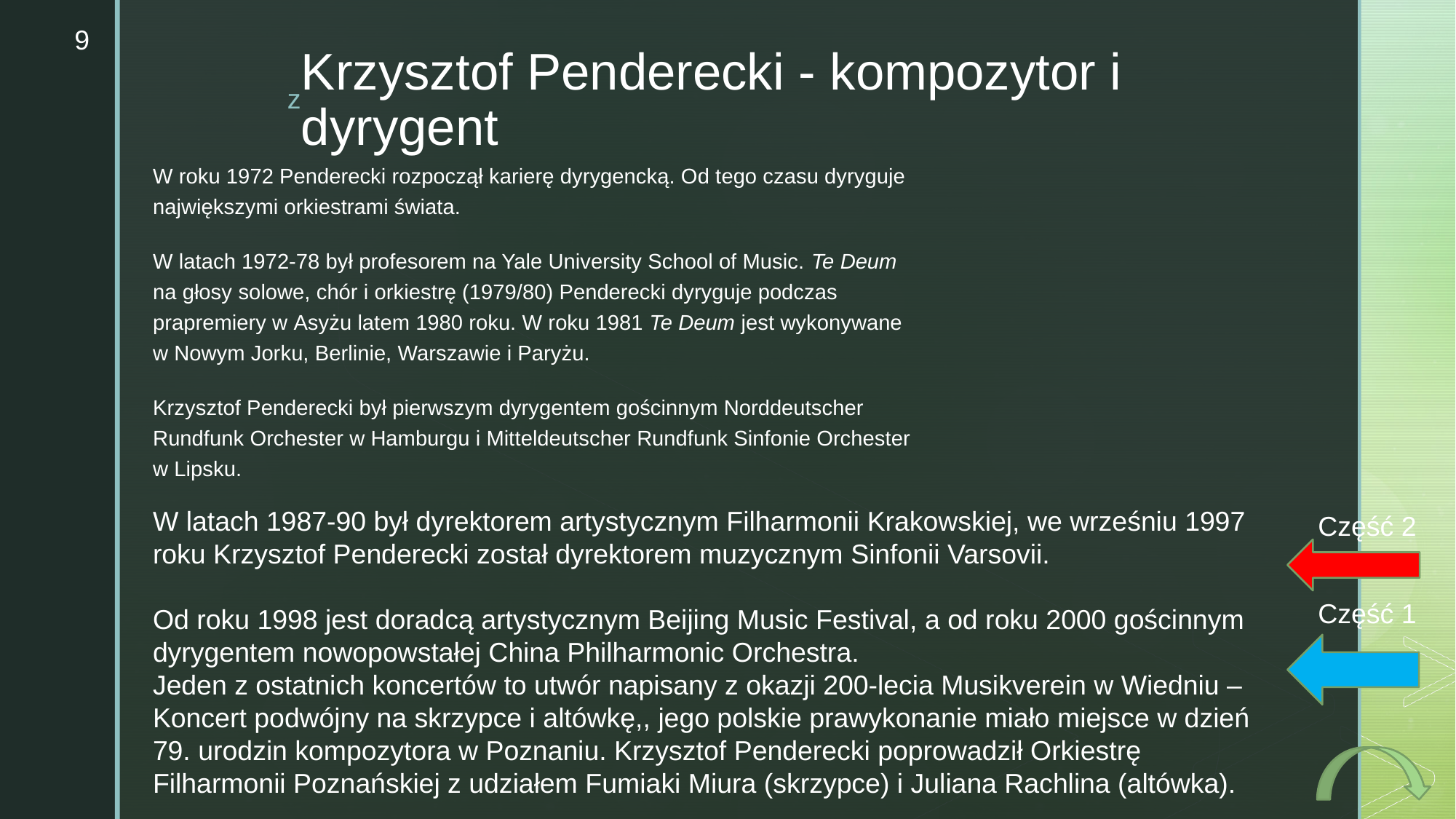

9
# Krzysztof Penderecki - kompozytor i dyrygent
W roku 1972 Penderecki rozpoczął karierę dyrygencką. Od tego czasu dyryguje największymi orkiestrami świata.
W latach 1972-78 był profesorem na Yale University School of Music. Te Deum na głosy solowe, chór i orkiestrę (1979/80) Penderecki dyryguje podczas prapremiery w Asyżu latem 1980 roku. W roku 1981 Te Deum jest wykonywane w Nowym Jorku, Berlinie, Warszawie i Paryżu.
Krzysztof Penderecki był pierwszym dyrygentem gościnnym Norddeutscher Rundfunk Orchester w Hamburgu i Mitteldeutscher Rundfunk Sinfonie Orchester w Lipsku.
W latach 1987-90 był dyrektorem artystycznym Filharmonii Krakowskiej, we wrześniu 1997 roku Krzysztof Penderecki został dyrektorem muzycznym Sinfonii Varsovii.

Od roku 1998 jest doradcą artystycznym Beijing Music Festival, a od roku 2000 gościnnym dyrygentem nowopowstałej China Philharmonic Orchestra.
Jeden z ostatnich koncertów to utwór napisany z okazji 200-lecia Musikverein w Wiedniu – Koncert podwójny na skrzypce i altówkę,, jego polskie prawykonanie miało miejsce w dzień 79. urodzin kompozytora w Poznaniu. Krzysztof Penderecki poprowadził Orkiestrę Filharmonii Poznańskiej z udziałem Fumiaki Miura (skrzypce) i Juliana Rachlina (altówka).

Część 2

Część 1